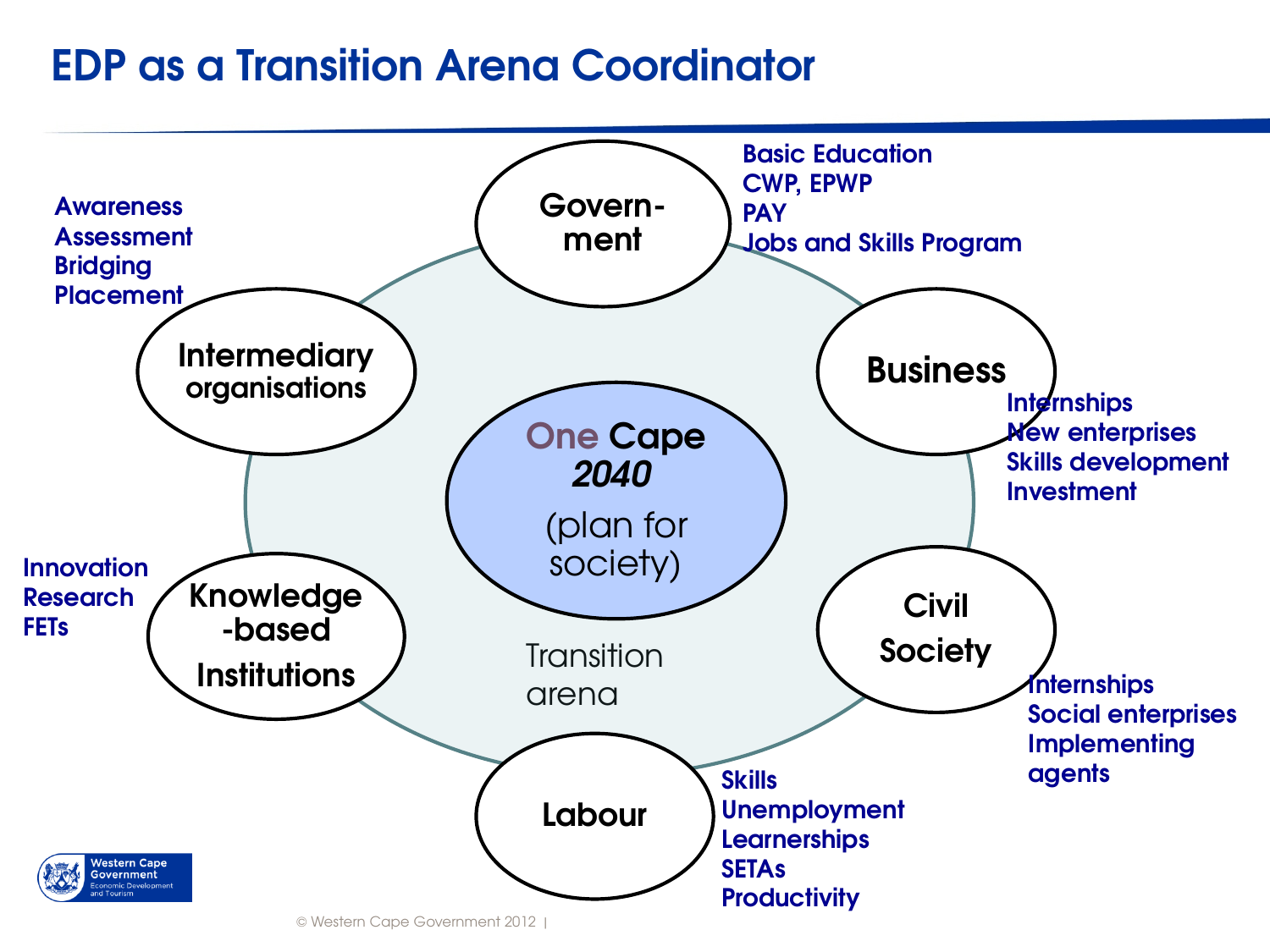

# EDP as a Transition Arena Coordinator
Basic Education
CWP, EPWP
PAY
Jobs and Skills Program
Govern-ment
Awareness
Assessment
Bridging
Placement

Transition arena
Intermediary organisations
Business
Internships
New enterprises
Skills development
Investment

One Cape 2040
(plan for society)
Innovation
Research
FETs
Civil
Society
Knowledge-based
Institutions
Internships
Social enterprises
Implementing agents
Labour
Skills
Unemployment
Learnerships
SETAs
Productivity